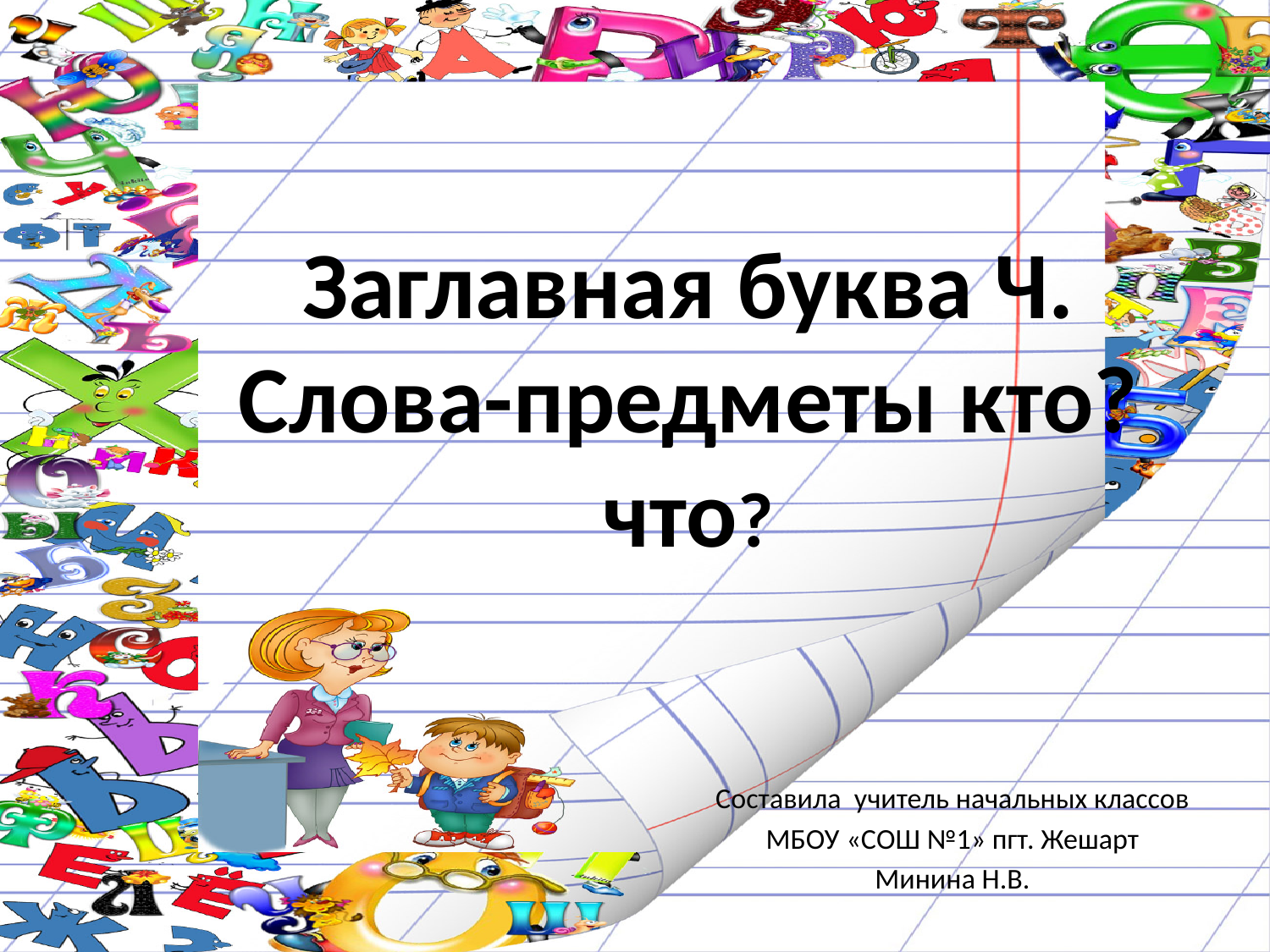

Заглавная буква Ч.
Слова-предметы кто?что?
Составила  учитель начальных классов
 МБОУ «СОШ №1» пгт. Жешарт
Минина Н.В.